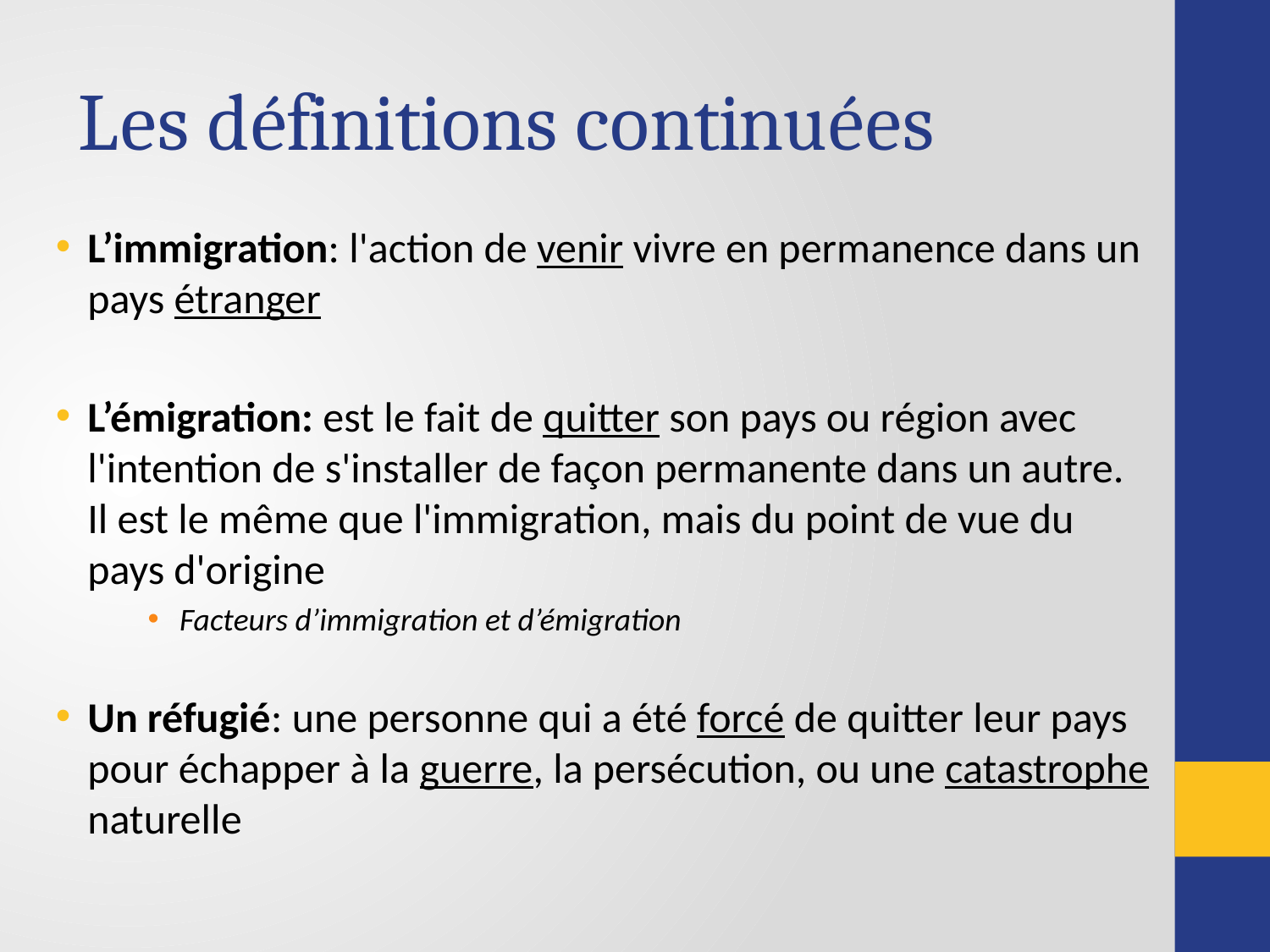

# Les définitions continuées
L’immigration: l'action de venir vivre en permanence dans un pays étranger

L’émigration: est le fait de quitter son pays ou région avec l'intention de s'installer de façon permanente dans un autre. Il est le même que l'immigration, mais du point de vue du pays d'origine
Facteurs d’immigration et d’émigration

Un réfugié: une personne qui a été forcé de quitter leur pays pour échapper à la guerre, la persécution, ou une catastrophe naturelle